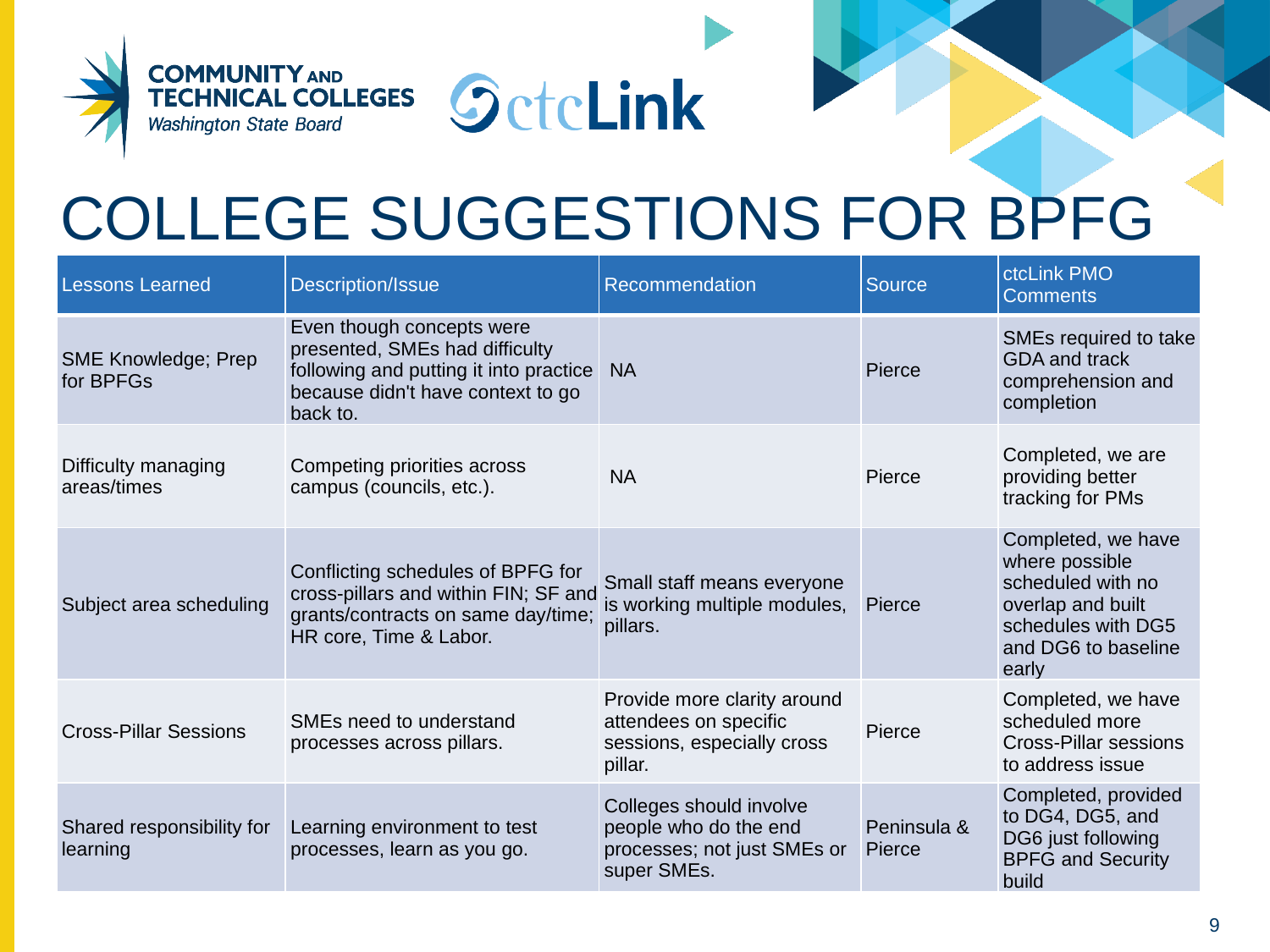

# College suggestions for BPFG
| Lessons Learned | Description/Issue | Recommendation | Source | ctcLink PMO Comments |
| --- | --- | --- | --- | --- |
| SME Knowledge; Prep for BPFGs | Even though concepts were presented, SMEs had difficulty following and putting it into practice because didn't have context to go back to. | NA | Pierce | SMEs required to take GDA and track comprehension and completion |
| Difficulty managing areas/times | Competing priorities across campus (councils, etc.). | NA | Pierce | Completed, we are providing better tracking for PMs |
| Subject area scheduling | Conflicting schedules of BPFG for cross-pillars and within FIN; SF and grants/contracts on same day/time; HR core, Time & Labor. | Small staff means everyone is working multiple modules, pillars. | Pierce | Completed, we have where possible scheduled with no overlap and built schedules with DG5 and DG6 to baseline early |
| Cross-Pillar Sessions | SMEs need to understand processes across pillars. | Provide more clarity around attendees on specific sessions, especially cross pillar. | Pierce | Completed, we have scheduled more Cross-Pillar sessions to address issue |
| Shared responsibility for learning | Learning environment to test processes, learn as you go. | Colleges should involve people who do the end processes; not just SMEs or super SMEs. | Peninsula & Pierce | Completed, provided to DG4, DG5, and DG6 just following BPFG and Security build |
9